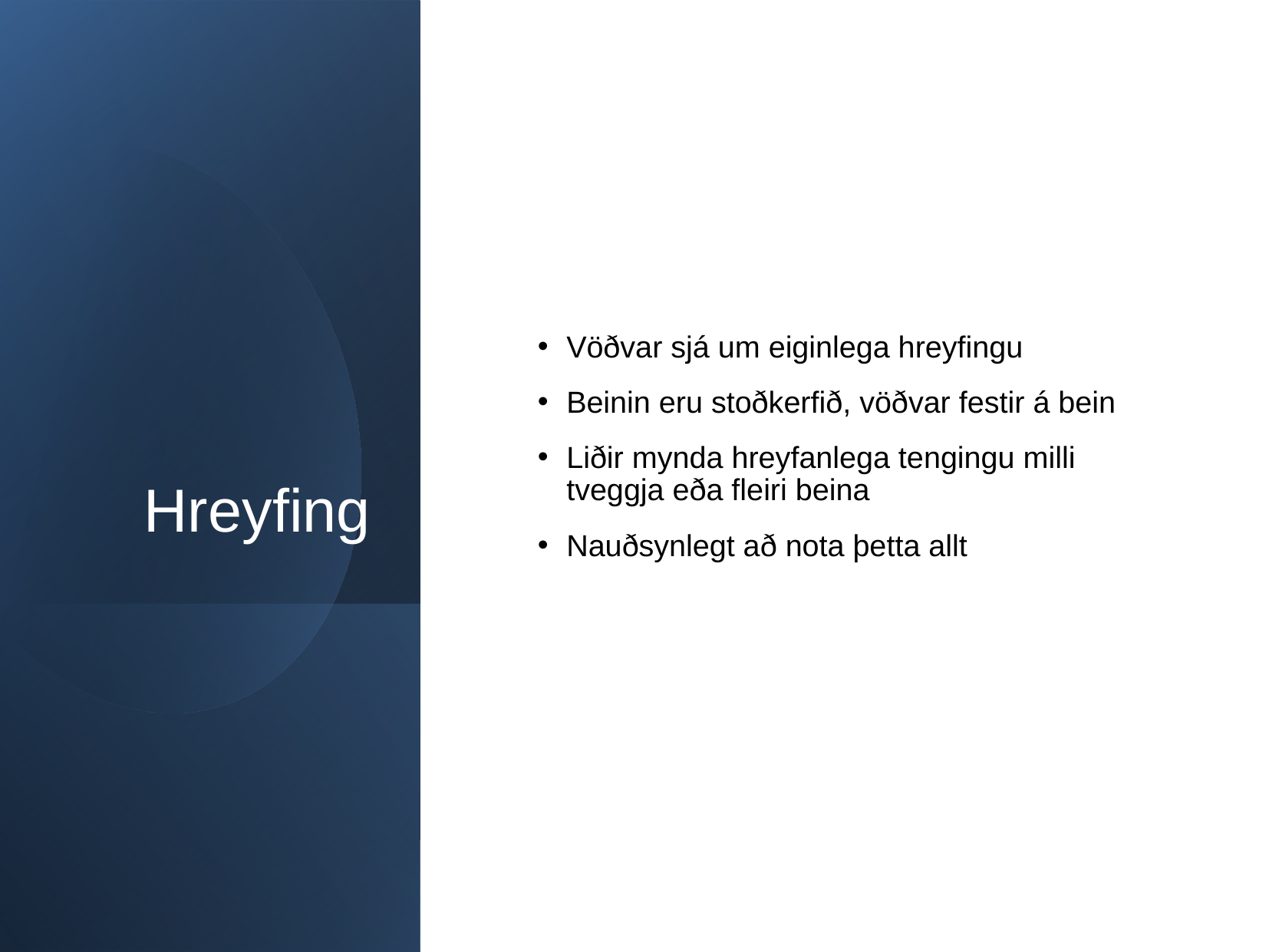

Hreyfing
Vöðvar sjá um eiginlega hreyfingu
Beinin eru stoðkerfið, vöðvar festir á bein
Liðir mynda hreyfanlega tengingu milli tveggja eða fleiri beina
Nauðsynlegt að nota þetta allt